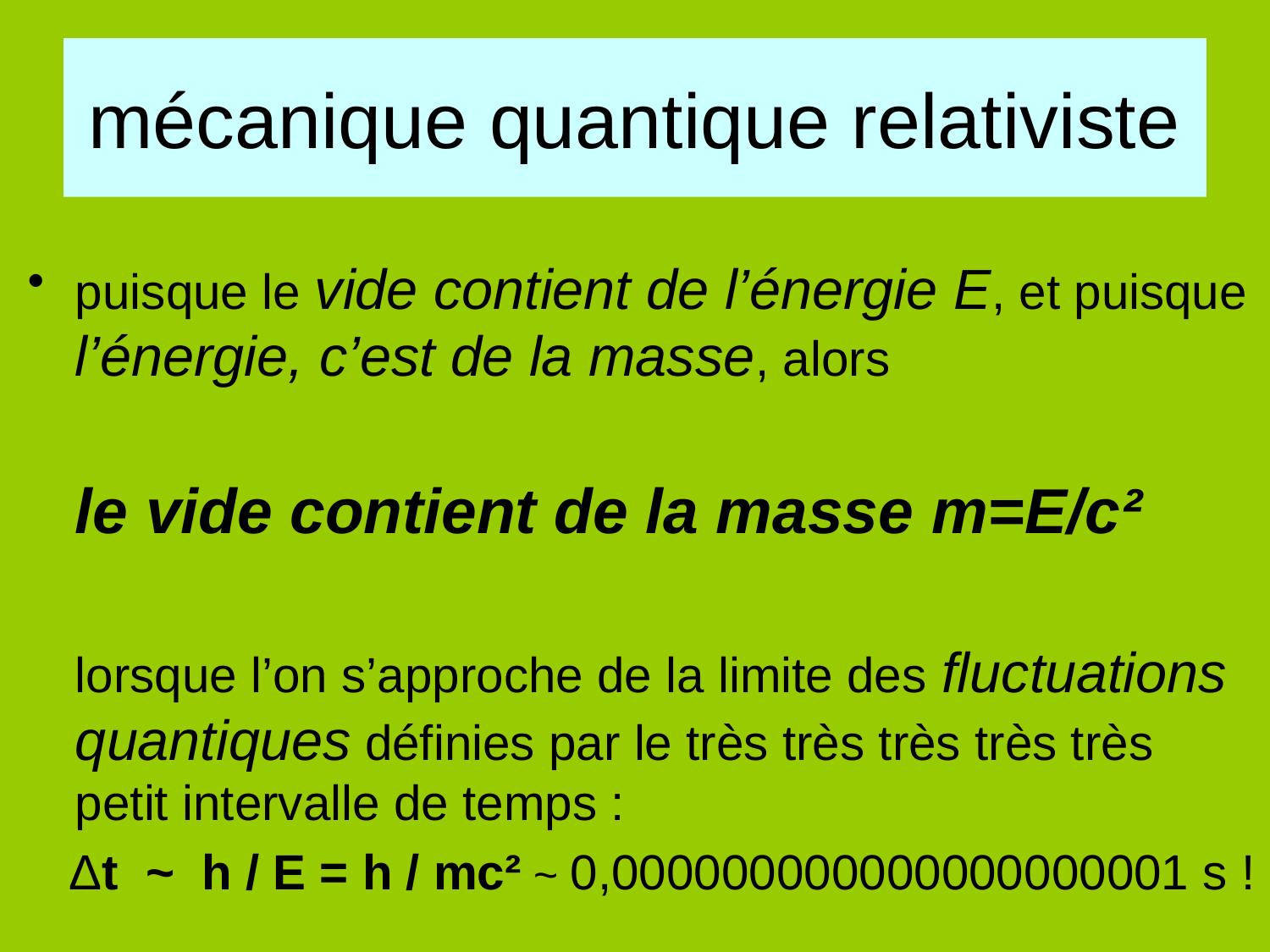

# mécanique quantique relativiste
puisque le vide contient de l’énergie E, et puisque l’énergie, c’est de la masse, alors

   	le vide contient de la masse m=E/c²

	lorsque l’on s’approche de la limite des fluctuations quantiques définies par le très très très très très petit intervalle de temps :
   Δt  ~  h / E = h / mc² ~ 0,000000000000000000001 s !